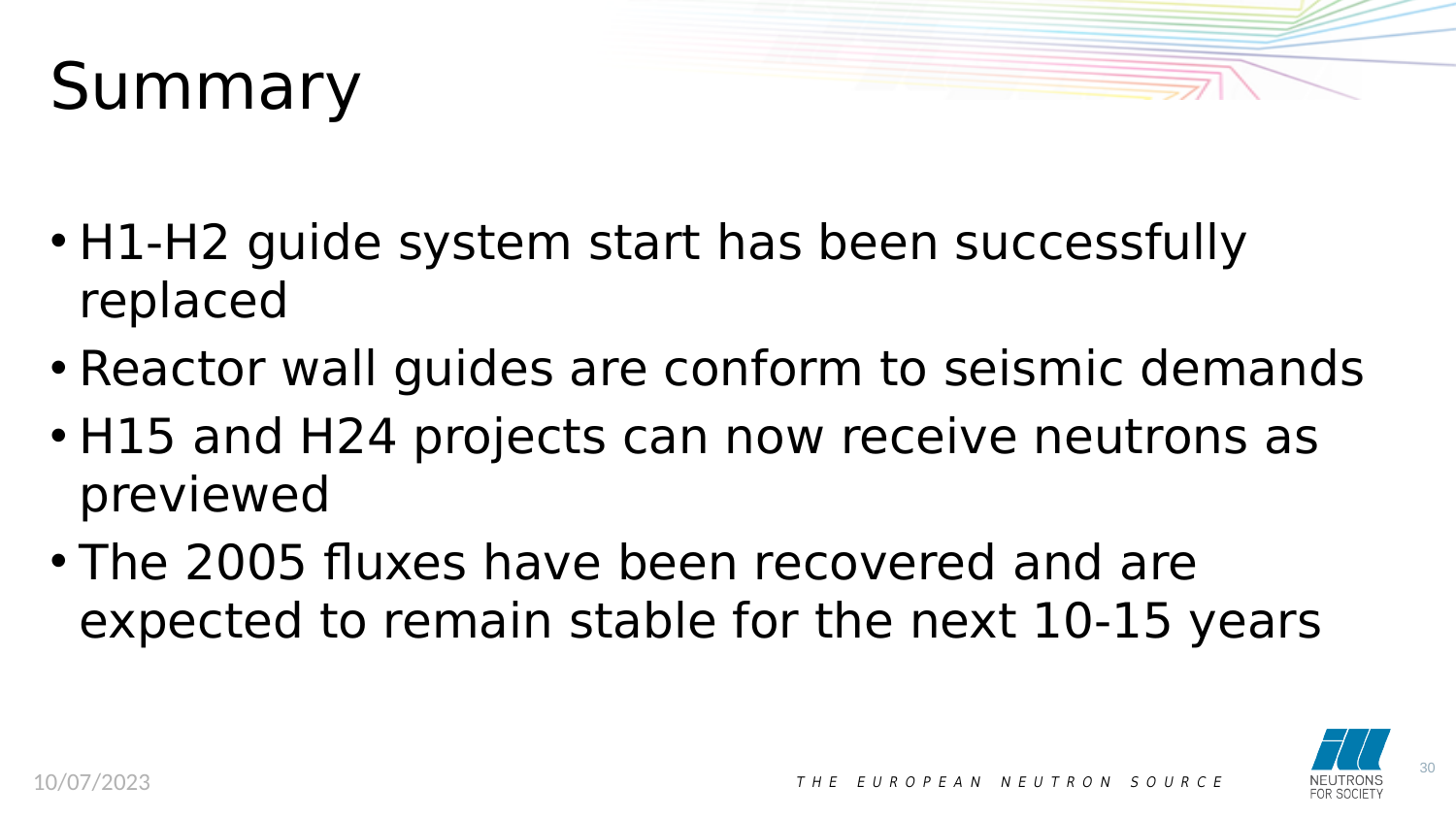

Summary

H1-H2 guide system start has been successfully replaced
Reactor wall guides are conform to seismic demands
H15 and H24 projects can now receive neutrons as previewed
The 2005 fluxes have been recovered and are expected to remain stable for the next 10-15 years

10/07/2023